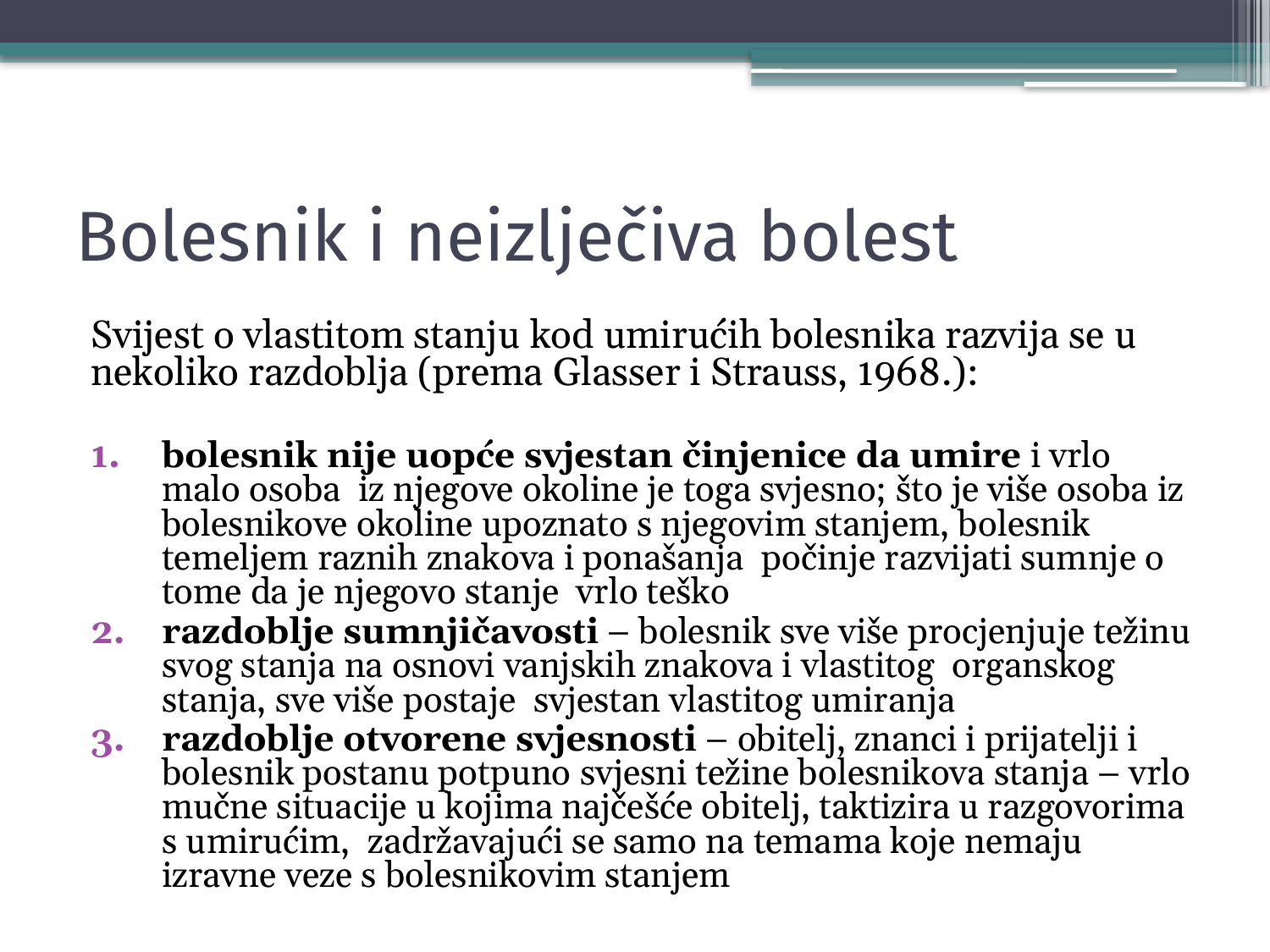

# Bolesnik i neizlječiva bolest
Svijest o vlastitom stanju kod umirućih bolesnika razvija se u nekoliko razdoblja (prema Glasser i Strauss, 1968.):

bolesnik nije uopće svjestan činjenice da umire i vrlo malo osoba  iz njegove okoline je toga svjesno; što je više osoba iz bolesnikove okoline upoznato s njegovim stanjem, bolesnik temeljem raznih znakova i ponašanja  počinje razvijati sumnje o tome da je njegovo stanje  vrlo teško
razdoblje sumnjičavosti – bolesnik sve više procjenjuje težinu svog stanja na osnovi vanjskih znakova i vlastitog  organskog stanja, sve više postaje  svjestan vlastitog umiranja
razdoblje otvorene svjesnosti – obitelj, znanci i prijatelji i bolesnik postanu potpuno svjesni težine bolesnikova stanja – vrlo mučne situacije u kojima najčešće obitelj, taktizira u razgovorima s umirućim,  zadržavajući se samo na temama koje nemaju izravne veze s bolesnikovim stanjem